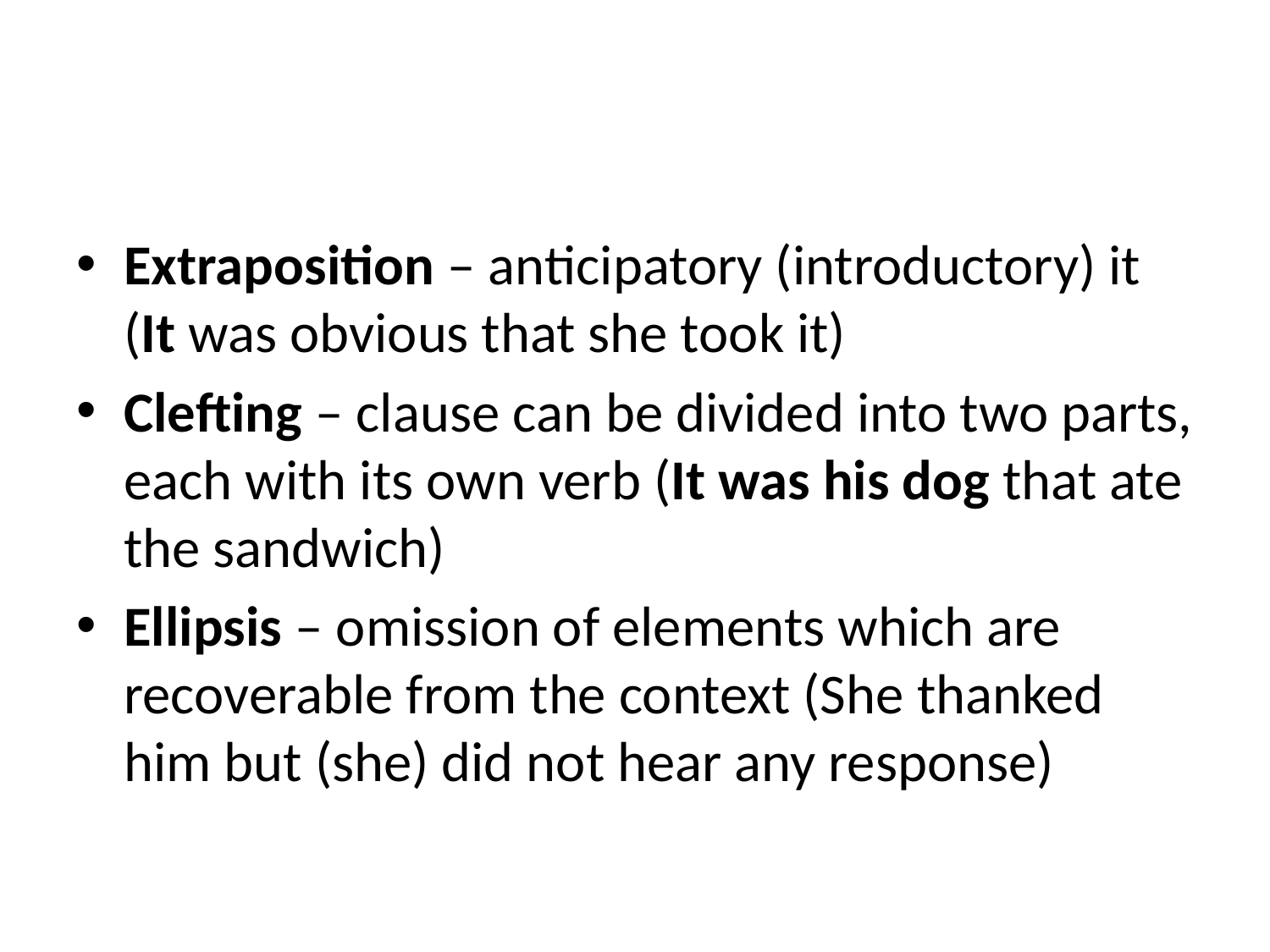

#
Extraposition – anticipatory (introductory) it (It was obvious that she took it)
Clefting – clause can be divided into two parts, each with its own verb (It was his dog that ate the sandwich)
Ellipsis – omission of elements which are recoverable from the context (She thanked him but (she) did not hear any response)